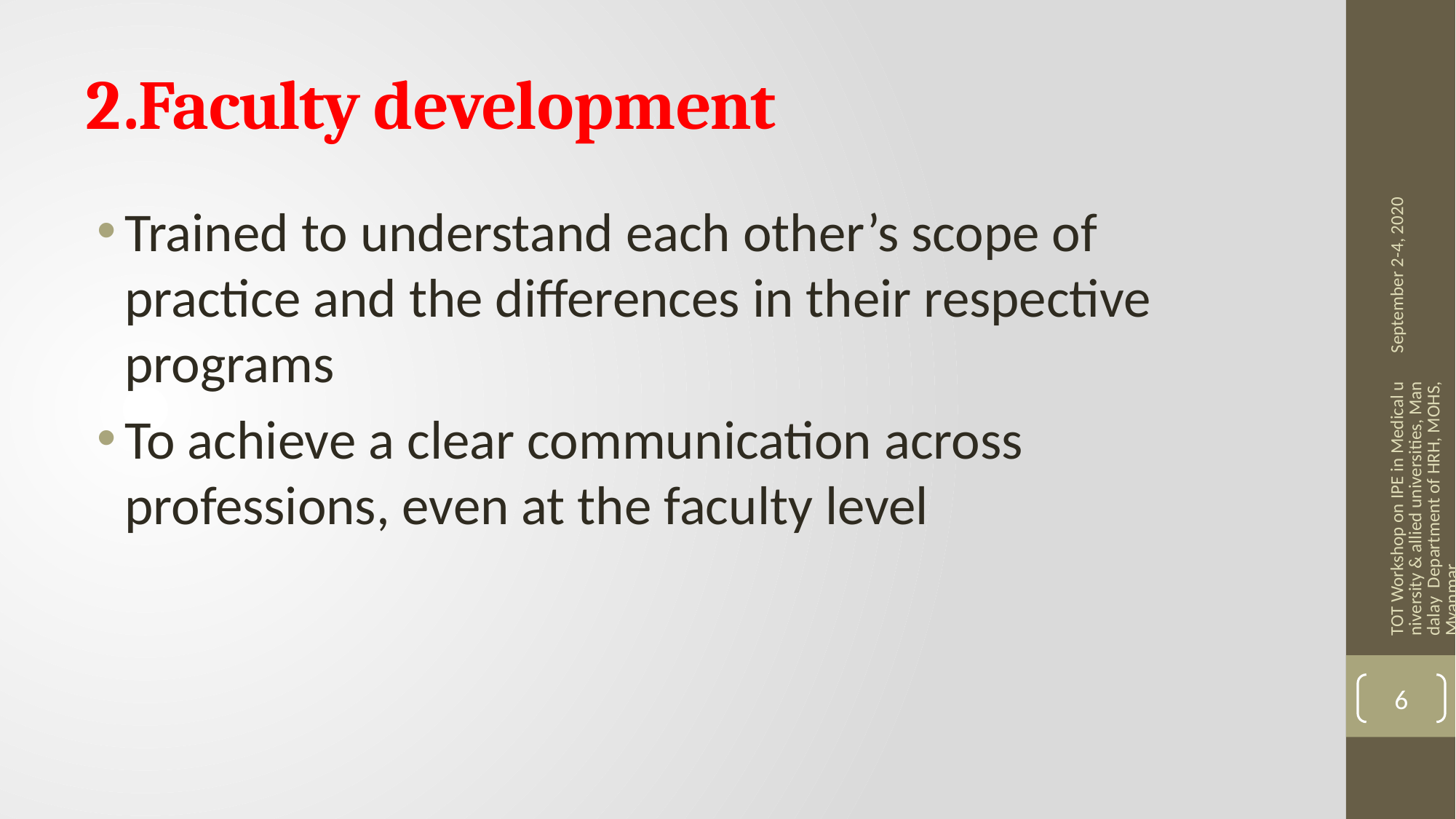

# 2.Faculty development
September 2-4, 2020
Trained to understand each other’s scope of practice and the differences in their respective programs
To achieve a clear communication across professions, even at the faculty level

TOT Workshop on IPE in Medical university & allied universities, Mandalay  Department of HRH, MOHS, Myanmar
6